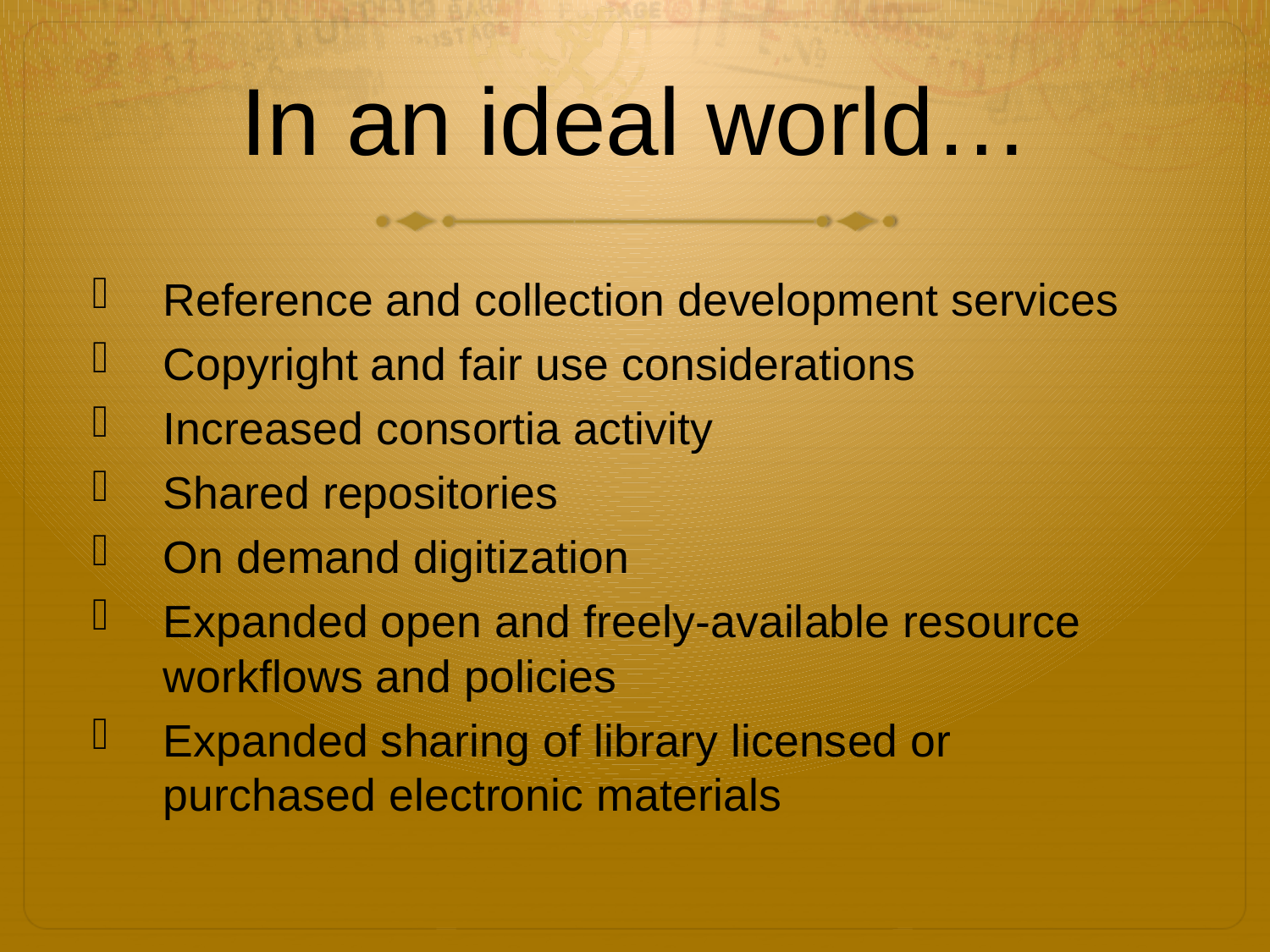

# In an ideal world…
Reference and collection development services
Copyright and fair use considerations
Increased consortia activity
Shared repositories
On demand digitization
Expanded open and freely-available resource workflows and policies
Expanded sharing of library licensed or purchased electronic materials